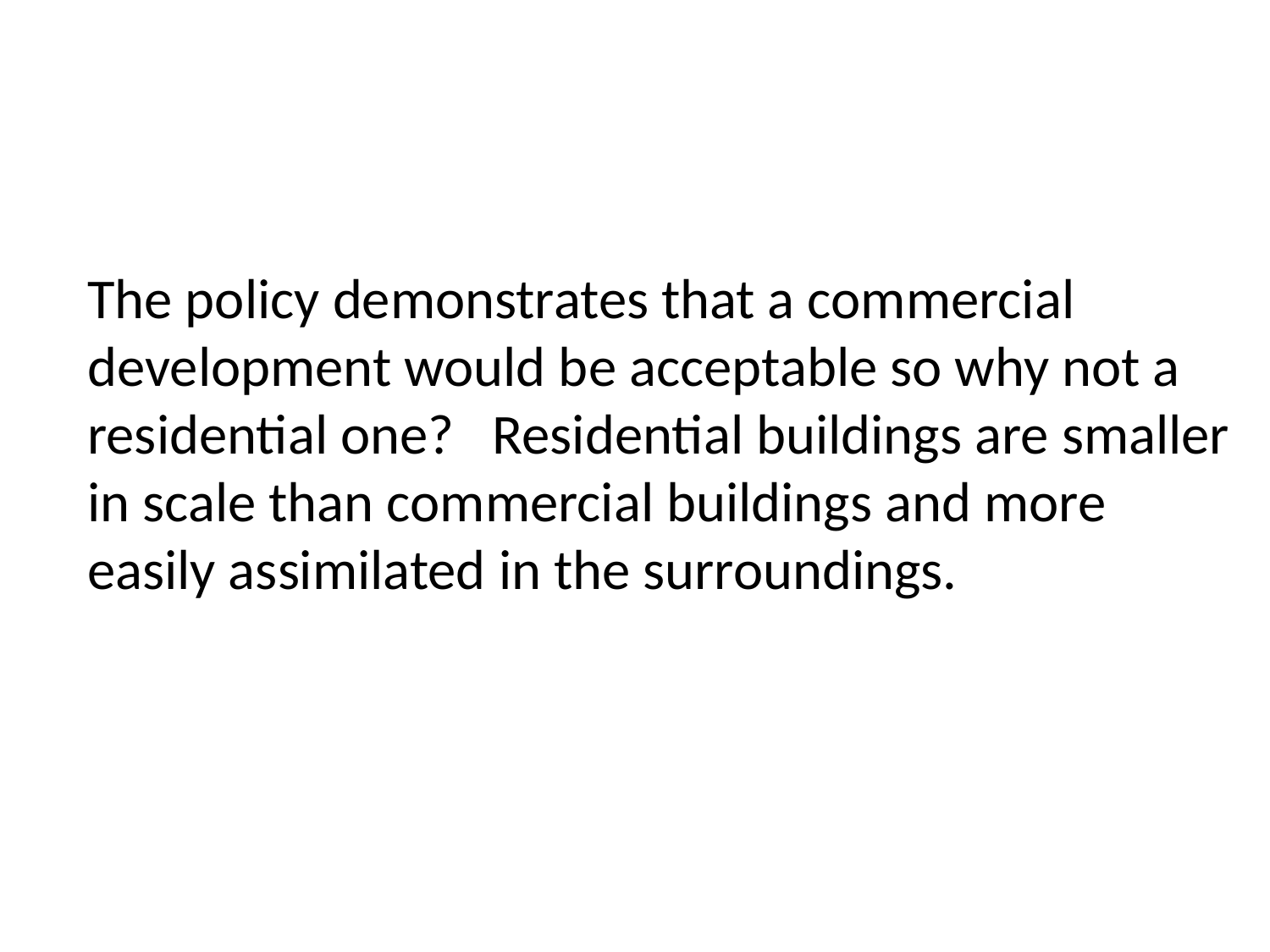

#
The policy demonstrates that a commercial development would be acceptable so why not a residential one?   Residential buildings are smaller in scale than commercial buildings and more easily assimilated in the surroundings.